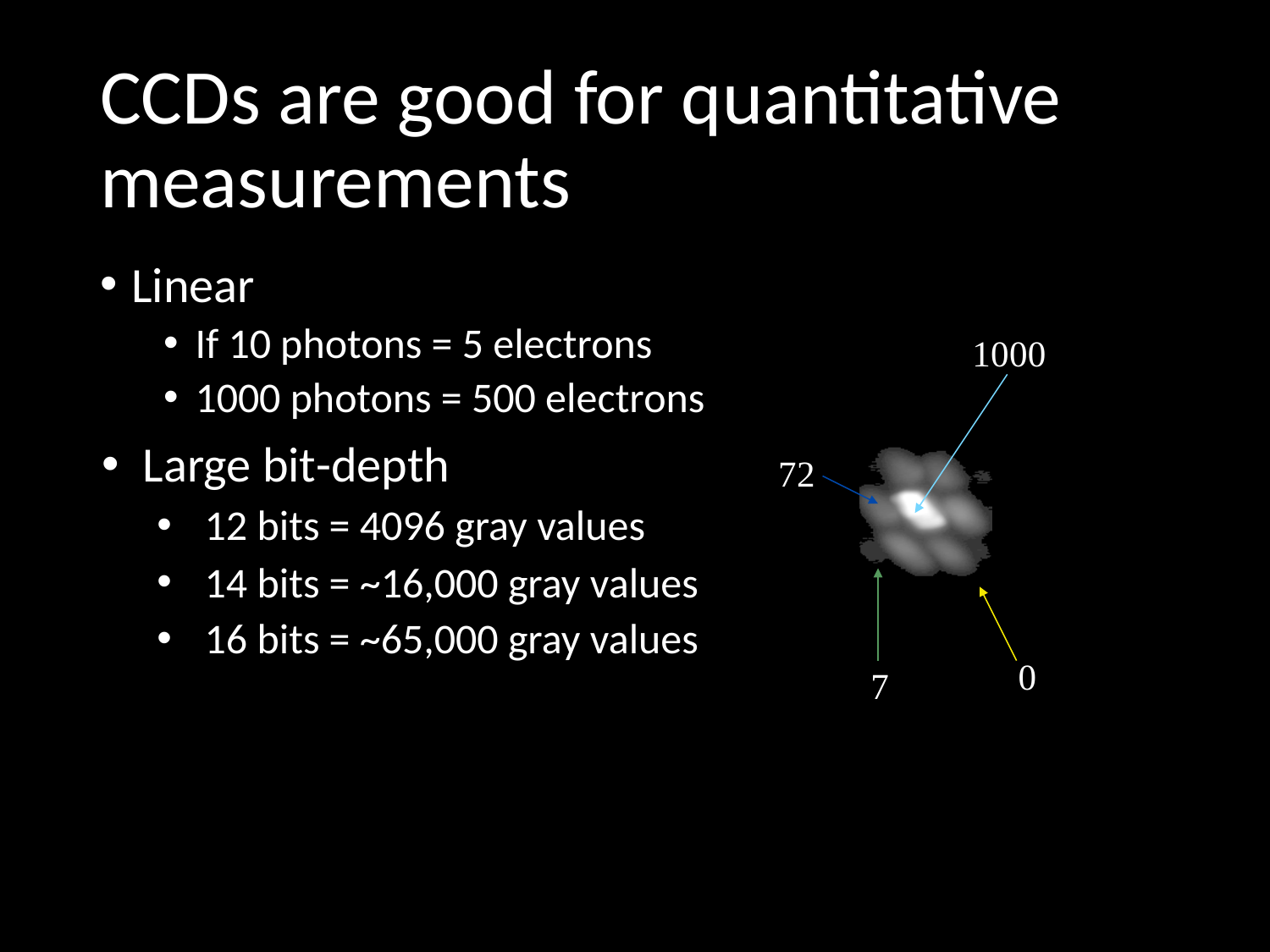

# CCDs are good for quantitative measurements
Linear
If 10 photons = 5 electrons
1000 photons = 500 electrons
Large bit-depth
12 bits = 4096 gray values
14 bits = ~16,000 gray values
16 bits = ~65,000 gray values

1000

72

0
7